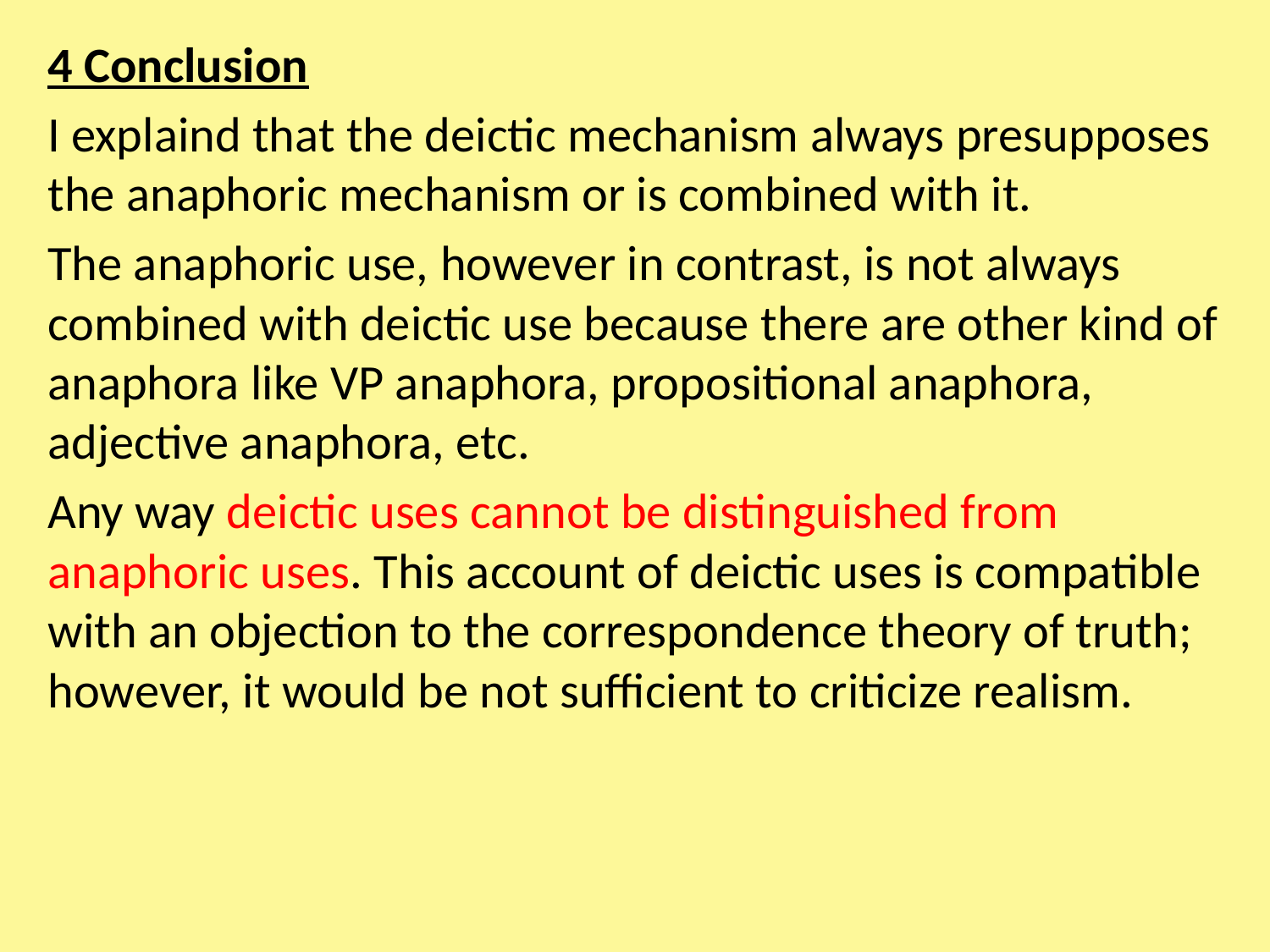

4 Conclusion
I explaind that the deictic mechanism always presupposes the anaphoric mechanism or is combined with it.
The anaphoric use, however in contrast, is not always combined with deictic use because there are other kind of anaphora like VP anaphora, propositional anaphora, adjective anaphora, etc.
Any way deictic uses cannot be distinguished from anaphoric uses. This account of deictic uses is compatible with an objection to the correspondence theory of truth; however, it would be not sufficient to criticize realism.